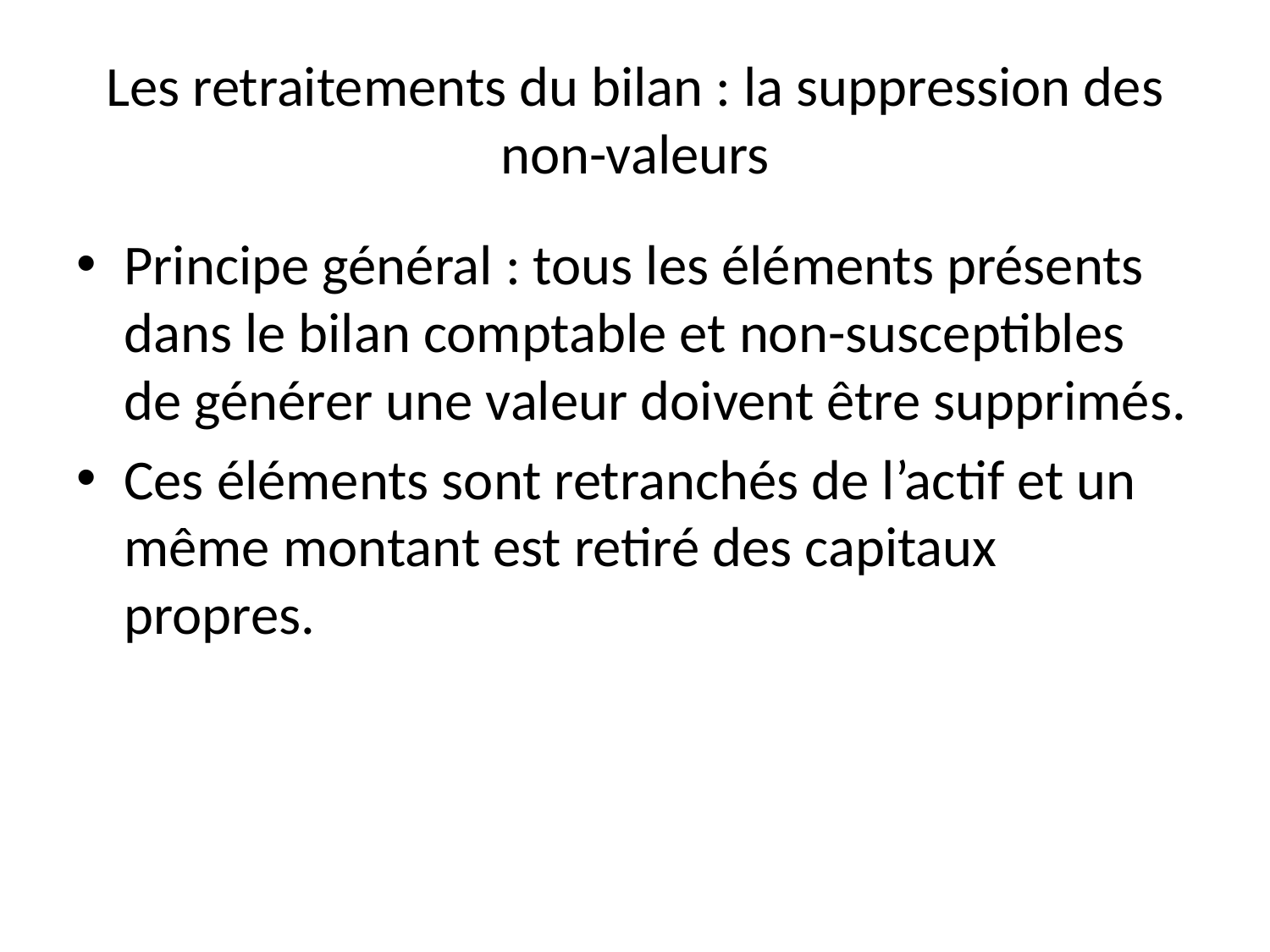

# Les retraitements du bilan : la suppression des non-valeurs
Principe général : tous les éléments présents dans le bilan comptable et non-susceptibles de générer une valeur doivent être supprimés.
Ces éléments sont retranchés de l’actif et un même montant est retiré des capitaux propres.